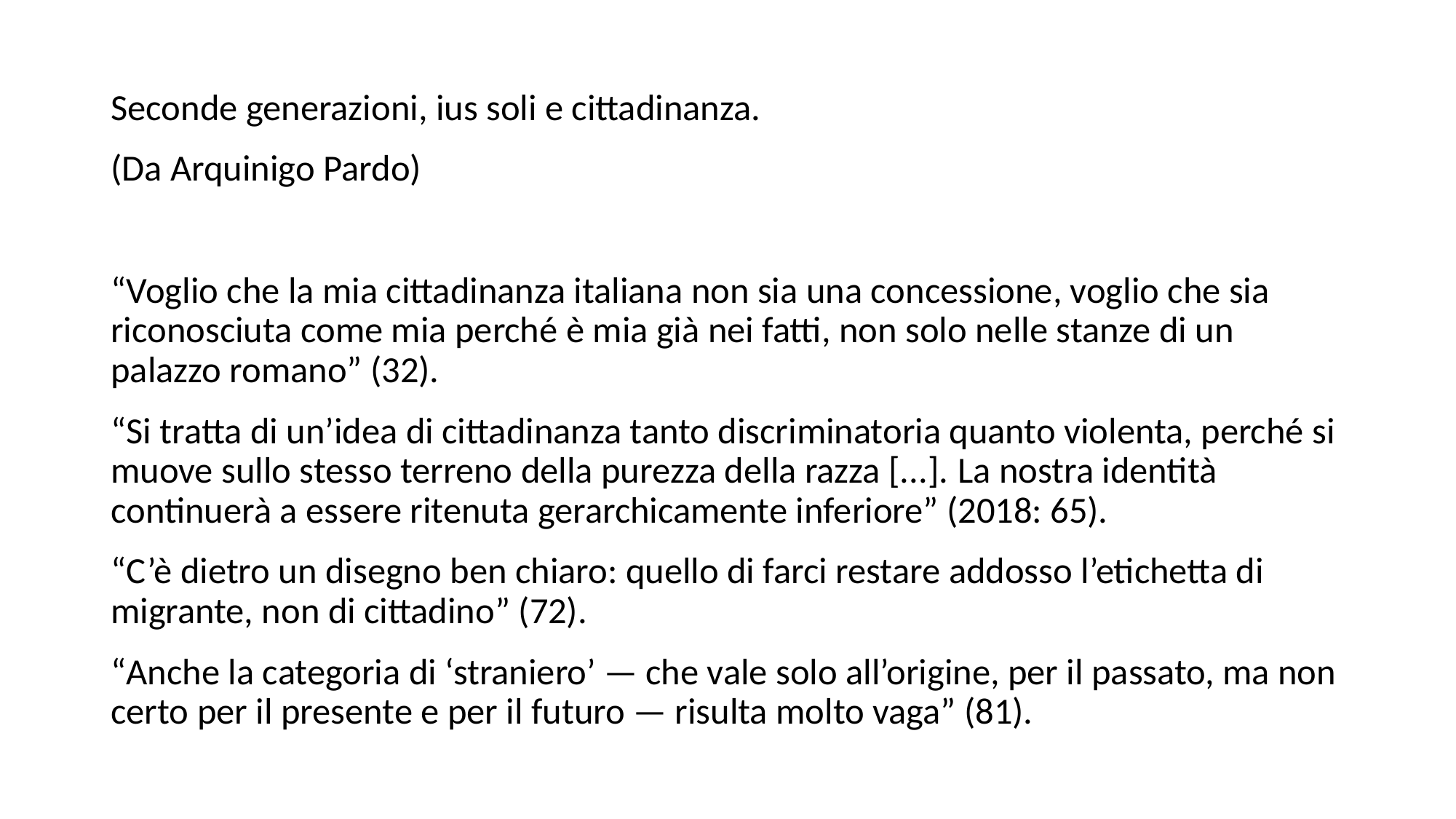

Seconde generazioni, ius soli e cittadinanza.
(Da Arquinigo Pardo)

“Voglio che la mia cittadinanza italiana non sia una concessione, voglio che sia riconosciuta come mia perché è mia già nei fatti, non solo nelle stanze di un palazzo romano” (32).
“Si tratta di un’idea di cittadinanza tanto discriminatoria quanto violenta, perché si muove sullo stesso terreno della purezza della razza [...]. La nostra identità continuerà a essere ritenuta gerarchicamente inferiore” (2018: 65).
“C’è dietro un disegno ben chiaro: quello di farci restare addosso l’etichetta di migrante, non di cittadino” (72).
“Anche la categoria di ‘straniero’ — che vale solo all’origine, per il passato, ma non certo per il presente e per il futuro — risulta molto vaga” (81).